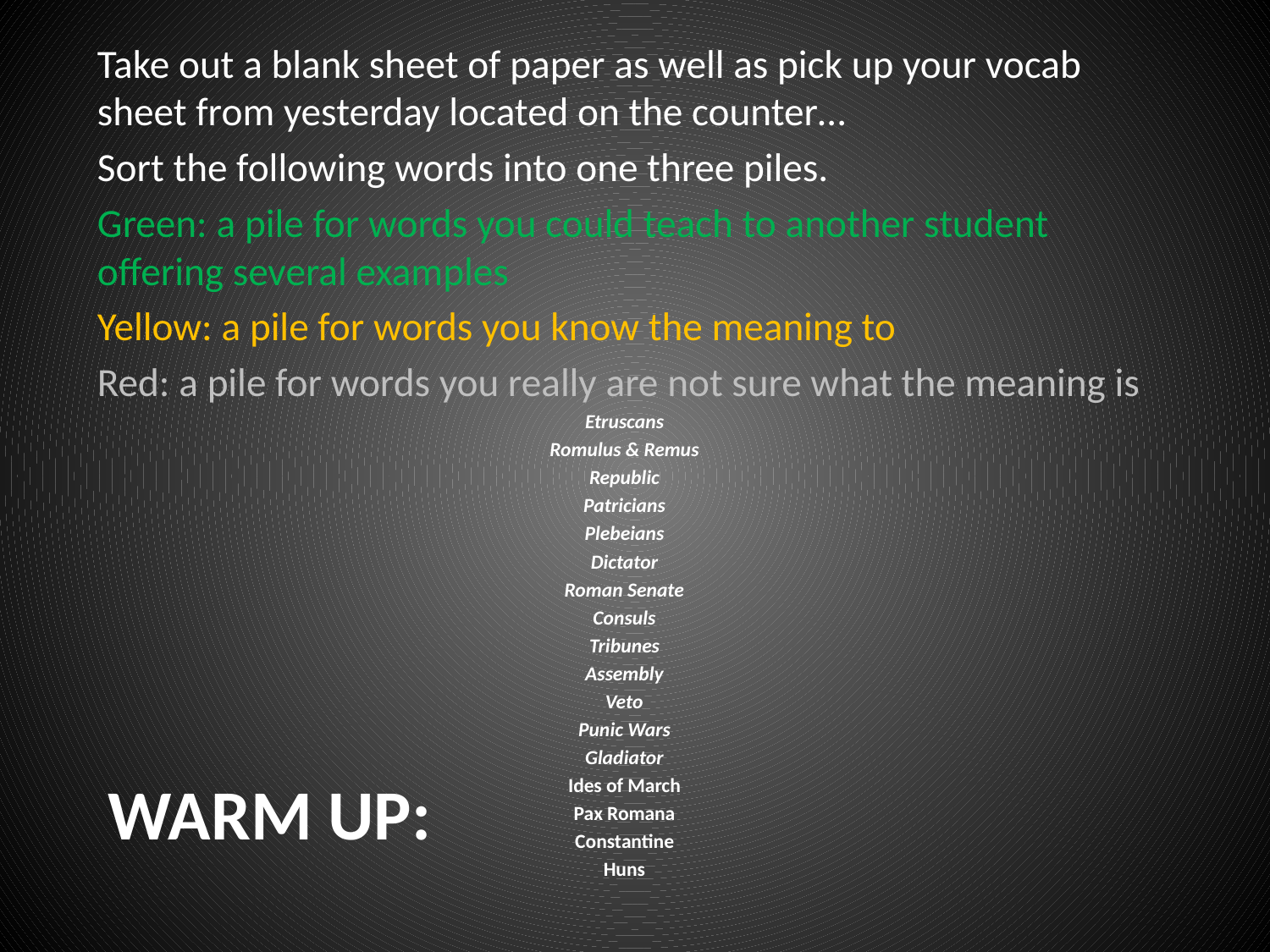

Take out a blank sheet of paper as well as pick up your vocab sheet from yesterday located on the counter…
Sort the following words into one three piles.
Green: a pile for words you could teach to another student offering several examples
Yellow: a pile for words you know the meaning to
Red: a pile for words you really are not sure what the meaning is
Etruscans
Romulus & Remus
Republic
Patricians
Plebeians
Dictator
Roman Senate
Consuls
Tribunes
Assembly
Veto
Punic Wars
Gladiator
Ides of March
Pax Romana
Constantine
Huns

# Warm Up: